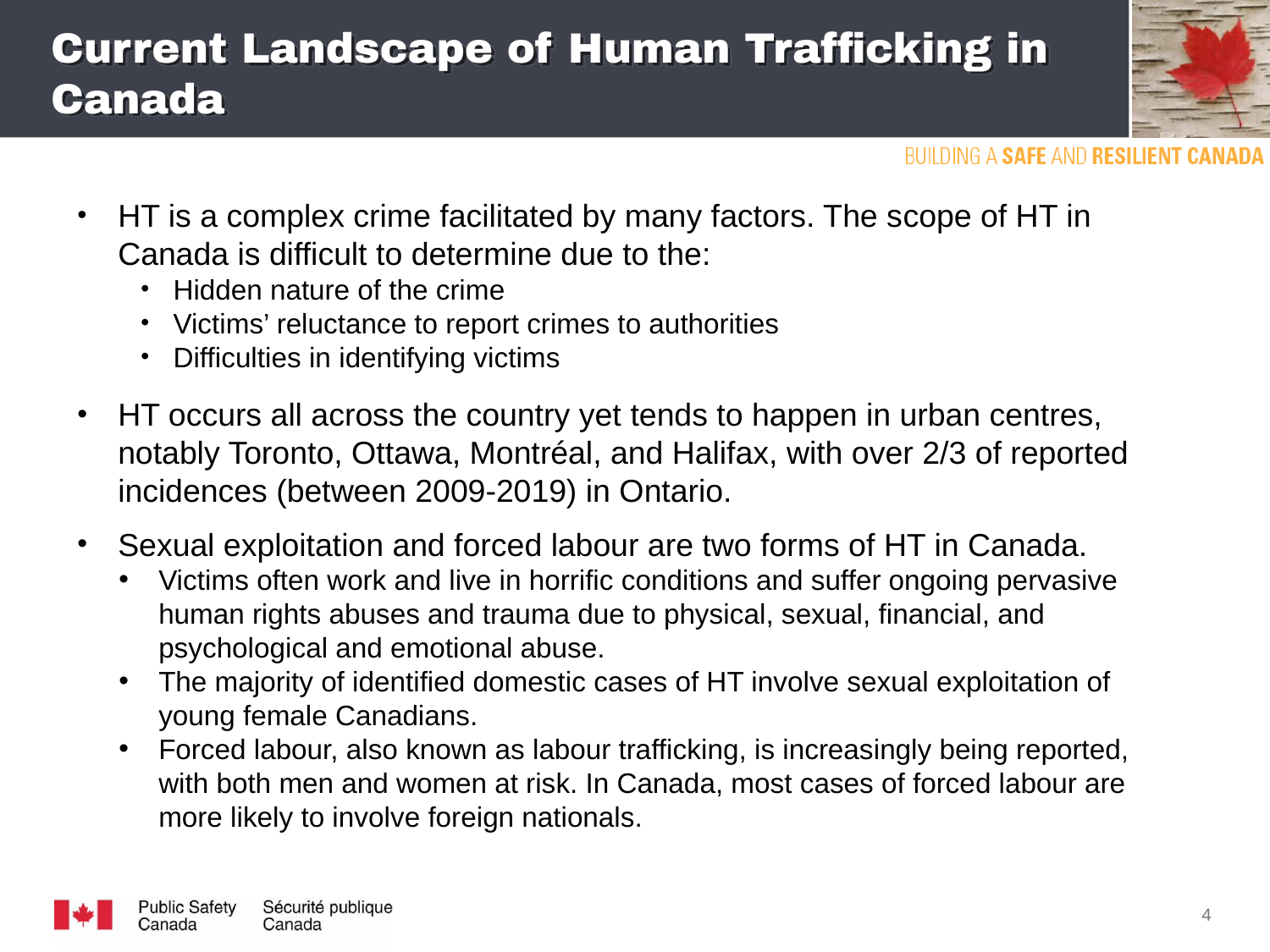

# Current Landscape of Human Trafficking in Canada
HT is a complex crime facilitated by many factors. The scope of HT in Canada is difficult to determine due to the:
Hidden nature of the crime
Victims’ reluctance to report crimes to authorities
Difficulties in identifying victims
HT occurs all across the country yet tends to happen in urban centres, notably Toronto, Ottawa, Montréal, and Halifax, with over 2/3 of reported incidences (between 2009-2019) in Ontario.
Sexual exploitation and forced labour are two forms of HT in Canada.
Victims often work and live in horrific conditions and suffer ongoing pervasive human rights abuses and trauma due to physical, sexual, financial, and psychological and emotional abuse.
The majority of identified domestic cases of HT involve sexual exploitation of young female Canadians.
Forced labour, also known as labour trafficking, is increasingly being reported, with both men and women at risk. In Canada, most cases of forced labour are more likely to involve foreign nationals.

4